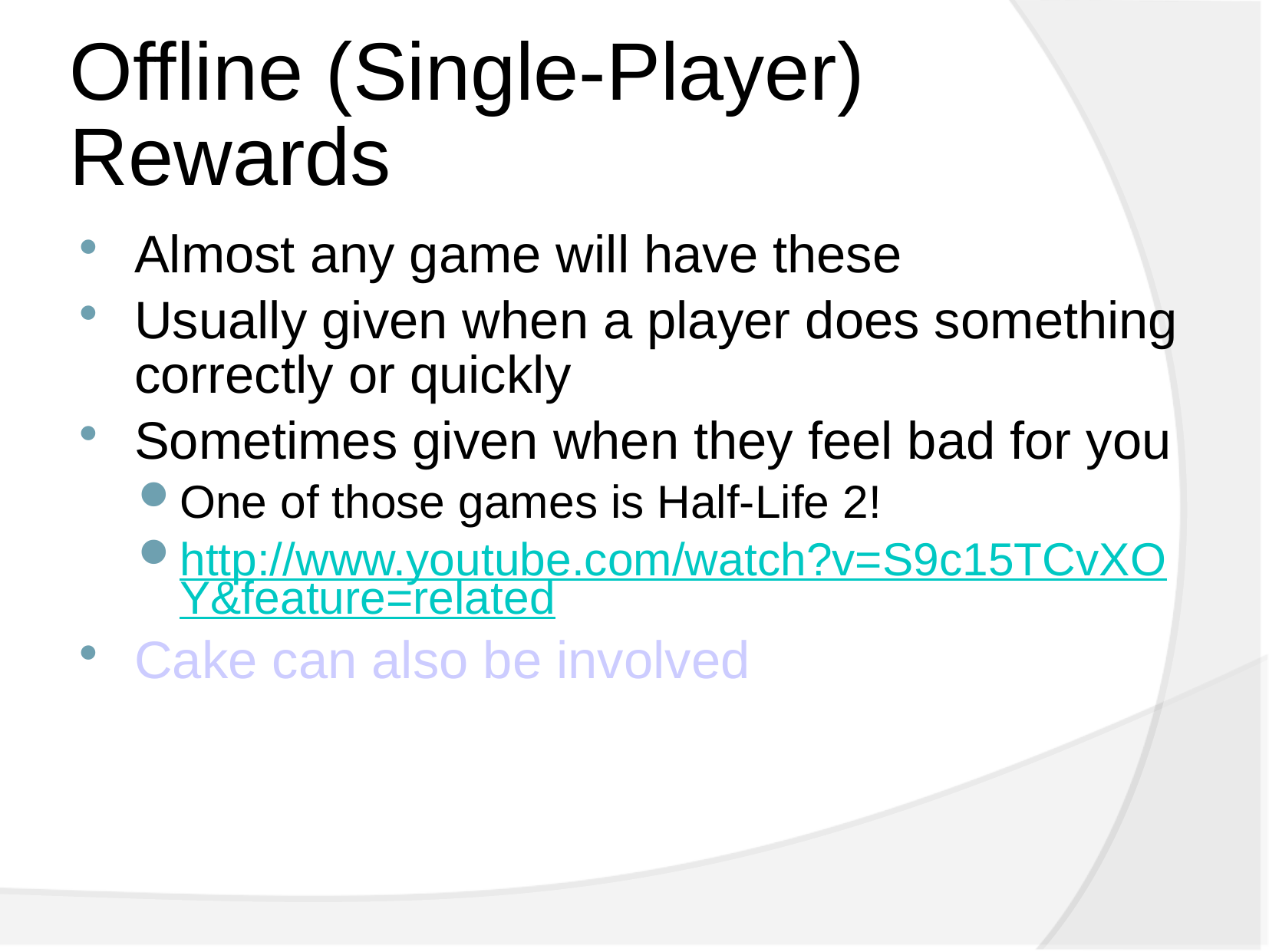

# Offline (Single-Player) Rewards
Almost any game will have these
Usually given when a player does something correctly or quickly
Sometimes given when they feel bad for you
One of those games is Half-Life 2!
http://www.youtube.com/watch?v=S9c15TCvXOY&feature=related
Cake can also be involved